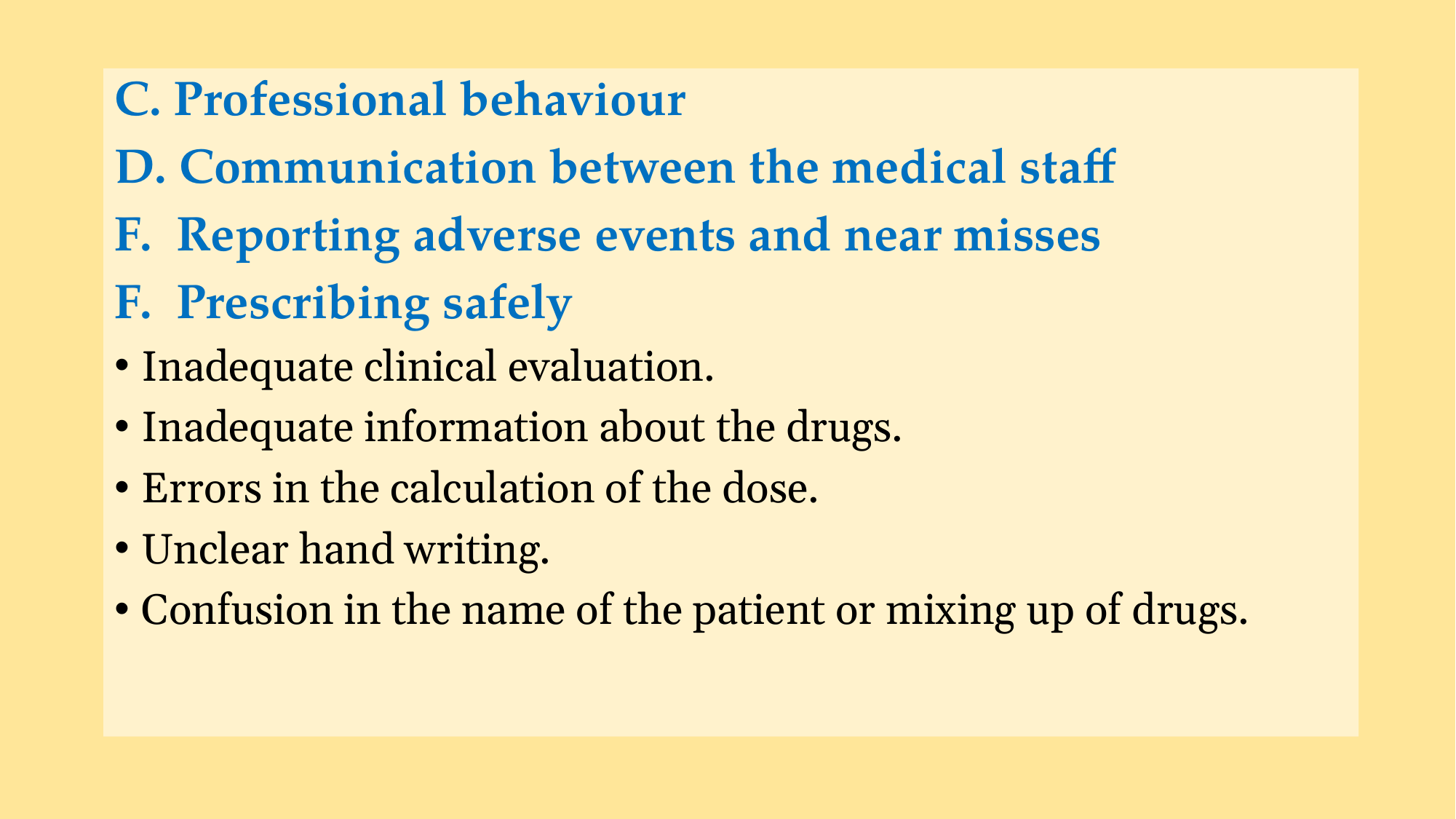

C. Professional behaviour
D. Communication between the medical staff
F.  Reporting adverse events and near misses
F.  Prescribing safely
Inadequate clinical evaluation.
Inadequate information about the drugs.
Errors in the calculation of the dose.
Unclear hand writing.
Confusion in the name of the patient or mixing up of drugs.